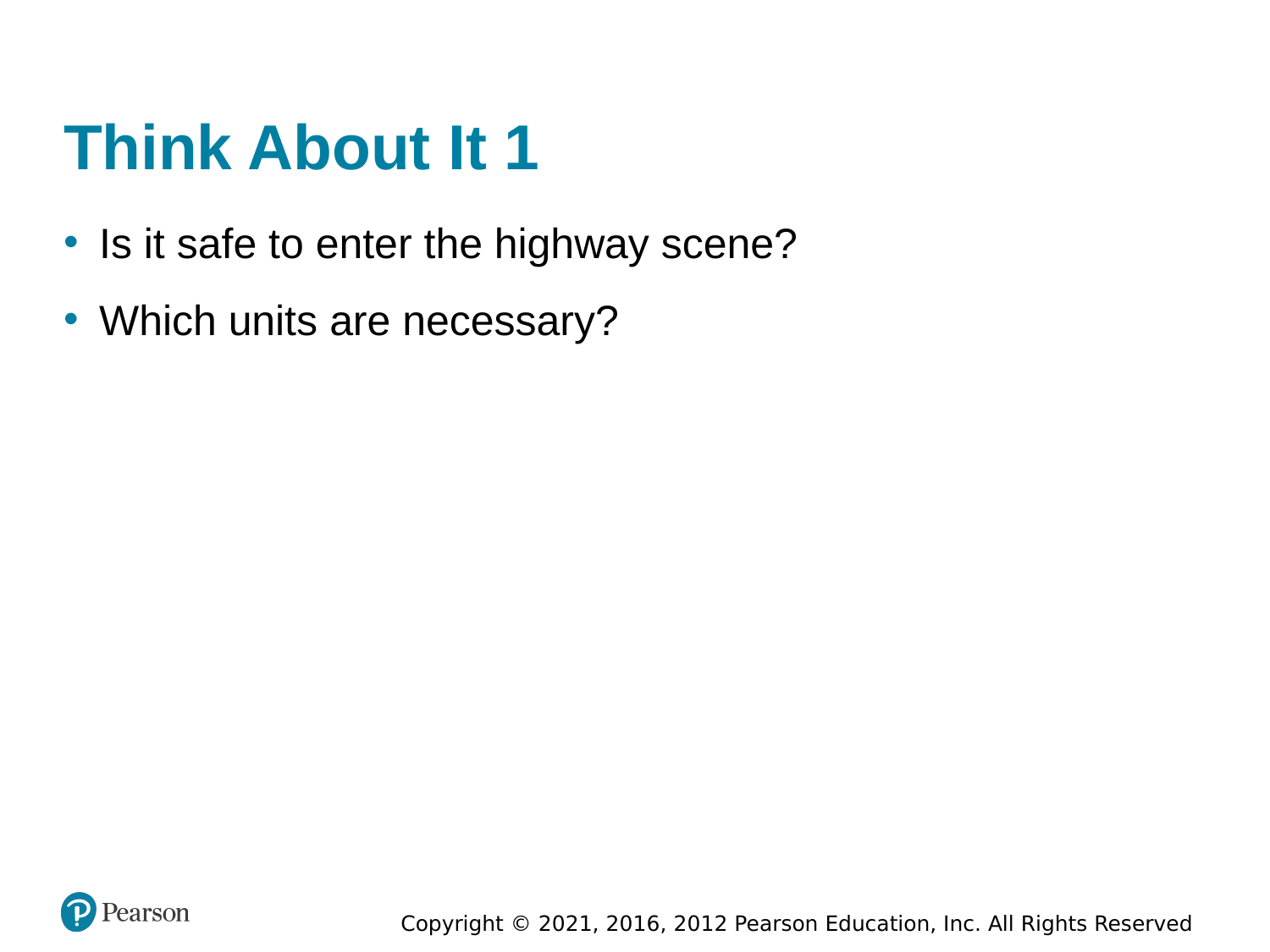

# Think About It 1
Is it safe to enter the highway scene?
Which units are necessary?